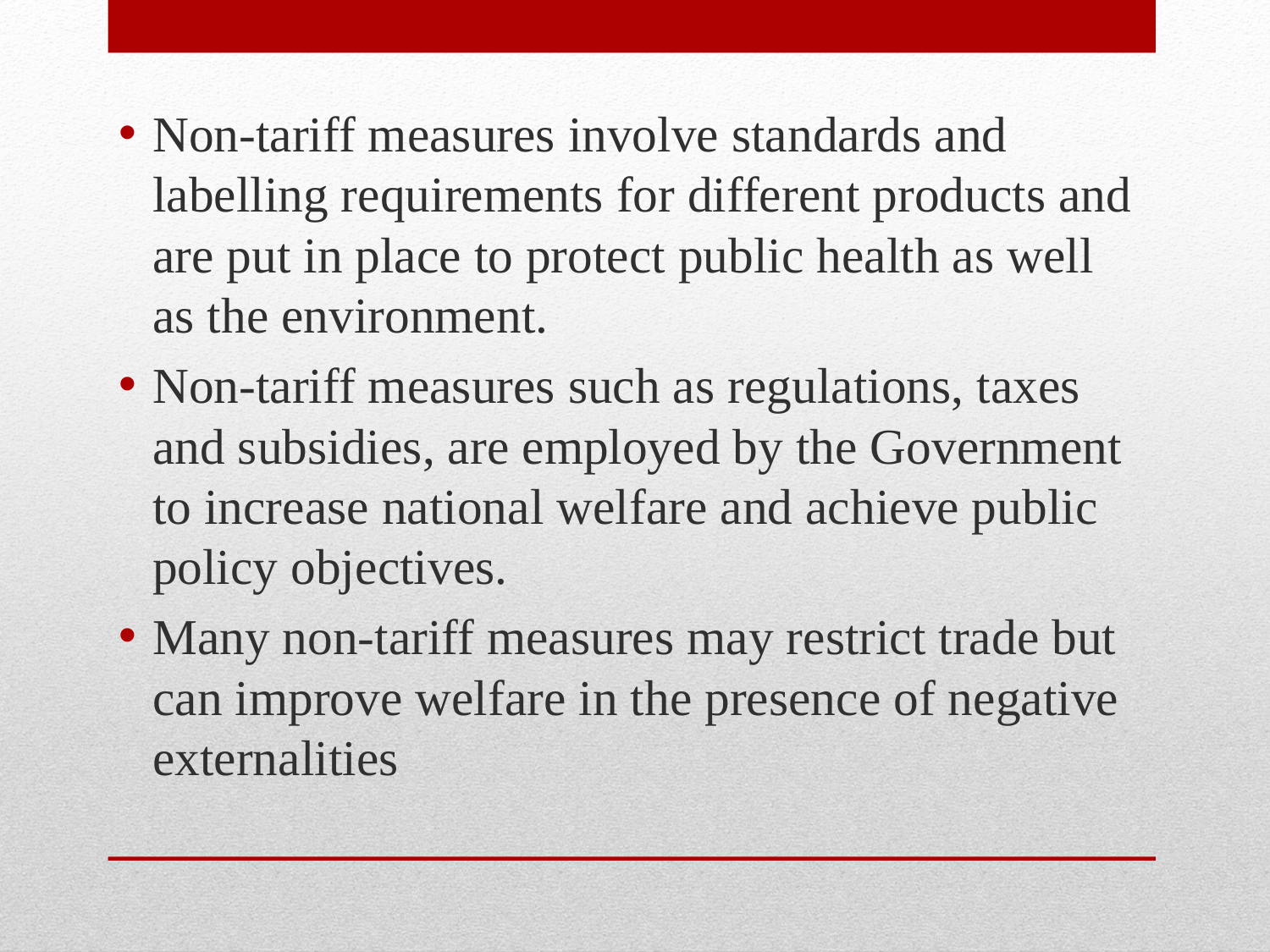

Non-tariff measures involve standards and labelling requirements for different products and are put in place to protect public health as well as the environment.
Non-tariff measures such as regulations, taxes and subsidies, are employed by the Government to increase national welfare and achieve public policy objectives.
Many non-tariff measures may restrict trade but can improve welfare in the presence of negative externalities